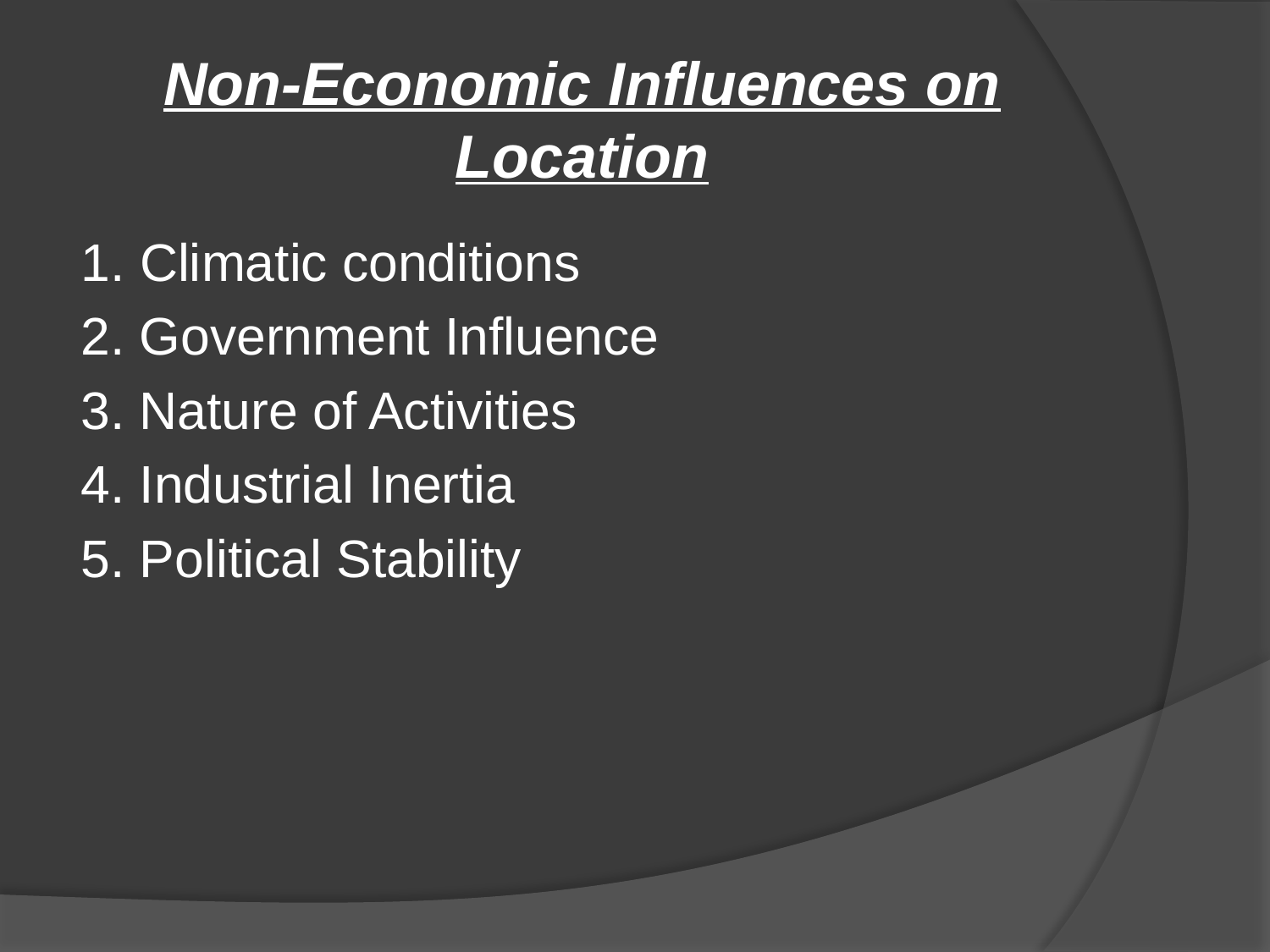

# Non-Economic Influences on Location
1. Climatic conditions
2. Government Influence
3. Nature of Activities
4. Industrial Inertia
5. Political Stability